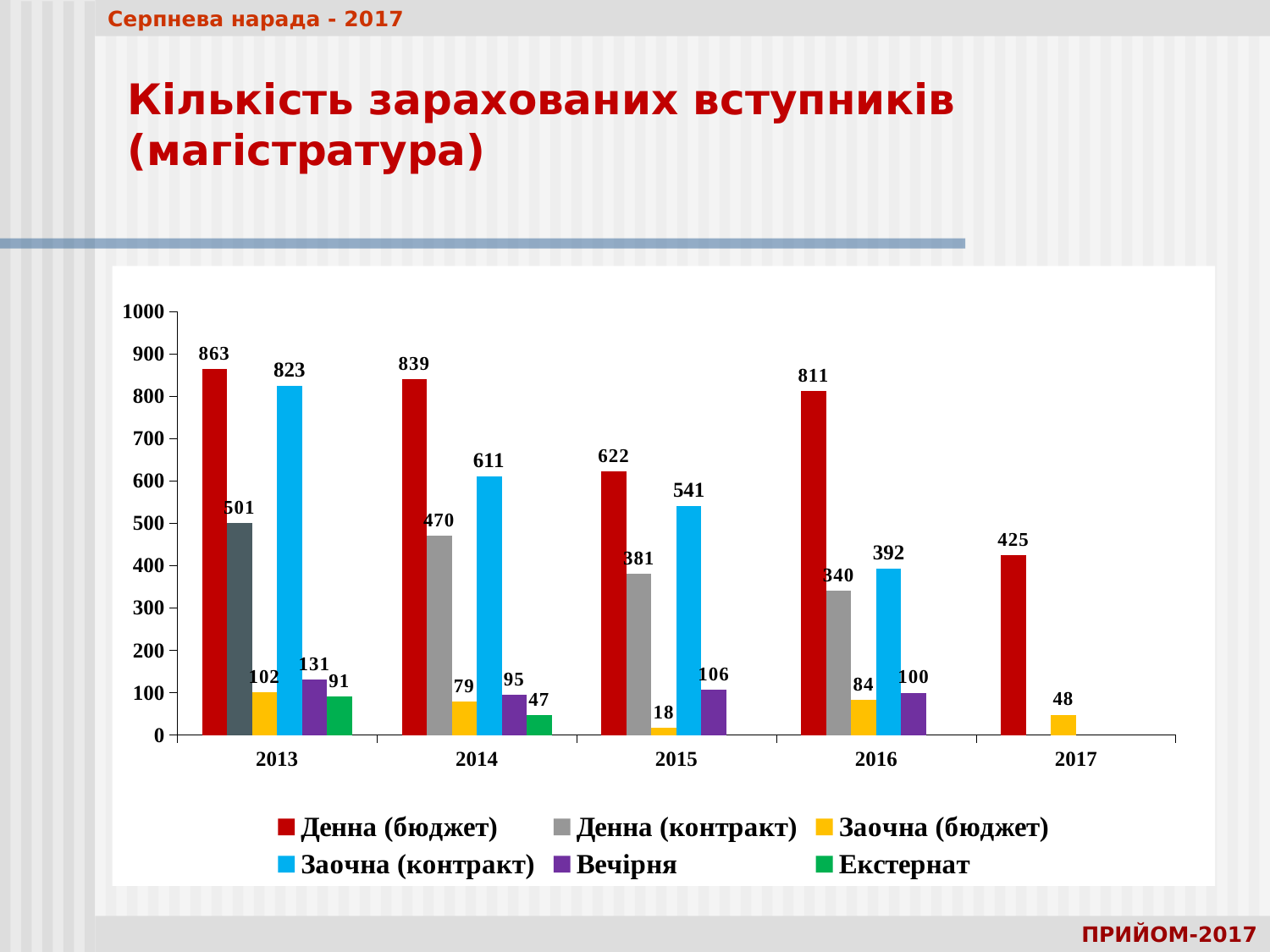

Серпнева нарада - 2017
Кількість зарахованих вступників (магістратура)

### Chart

| Category | Денна (бюджет) | Денна (контракт) | Заочна (бюджет) | Заочна (контракт) | Вечірня | Екстернат |
|---|---|---|---|---|---|---|
| 2013 | 863.0 | 501.0 | 102.0 | 823.0 | 131.0 | 91.0 |
| 2014 | 839.0 | 470.0 | 79.0 | 611.0 | 95.0 | 47.0 |
| 2015 | 622.0 | 381.0 | 18.0 | 541.0 | 106.0 | None |
| 2016 | 811.0 | 340.0 | 84.0 | 392.0 | 100.0 | None |
| 2017 | 425.0 | None | 48.0 | None | None | None |
ПРИЙОМ-2017